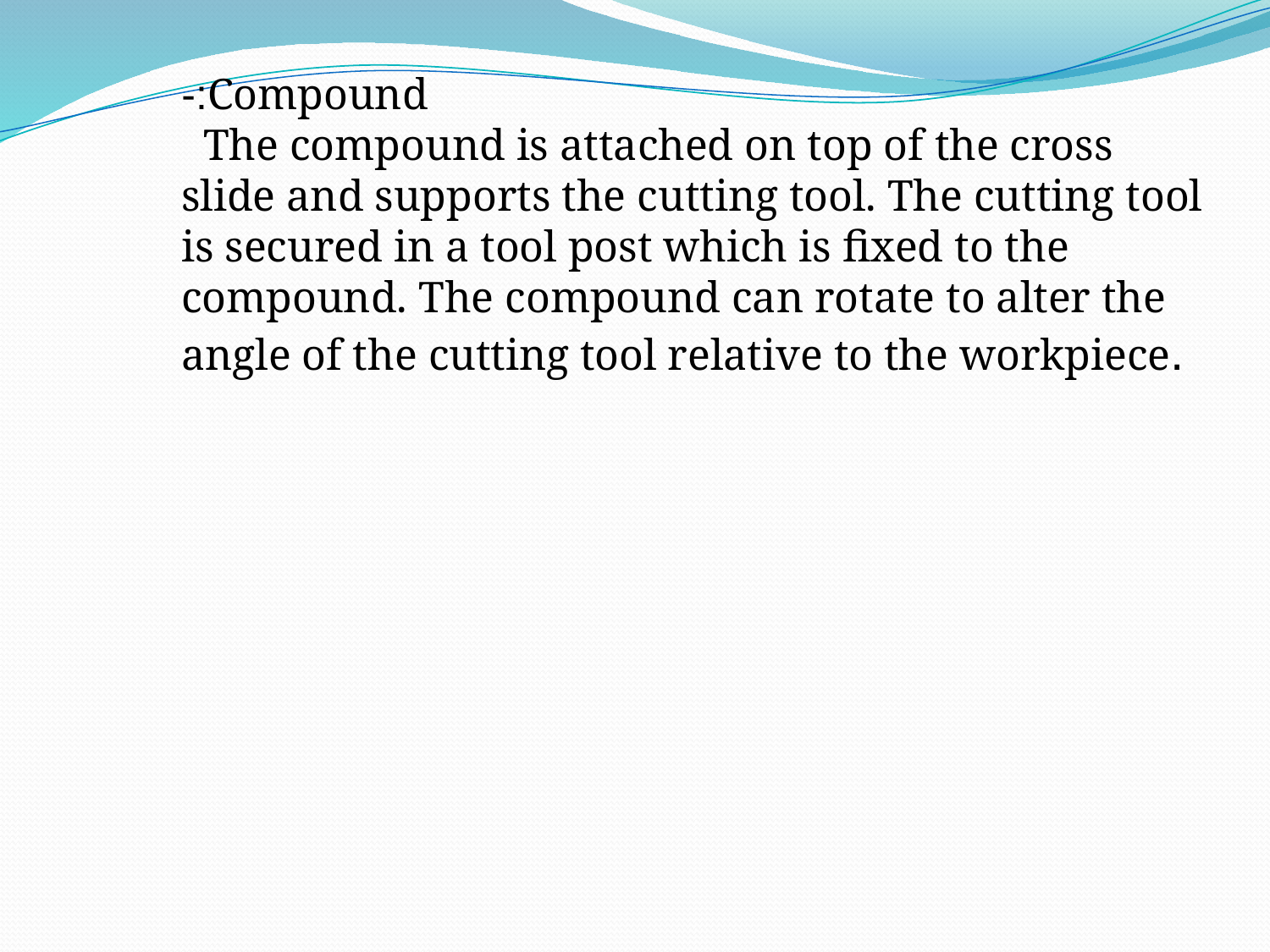

Compound:-
  The compound is attached on top of the cross slide and supports the cutting tool. The cutting tool is secured in a tool post which is fixed to the compound. The compound can rotate to alter the angle of the cutting tool relative to the workpiece.